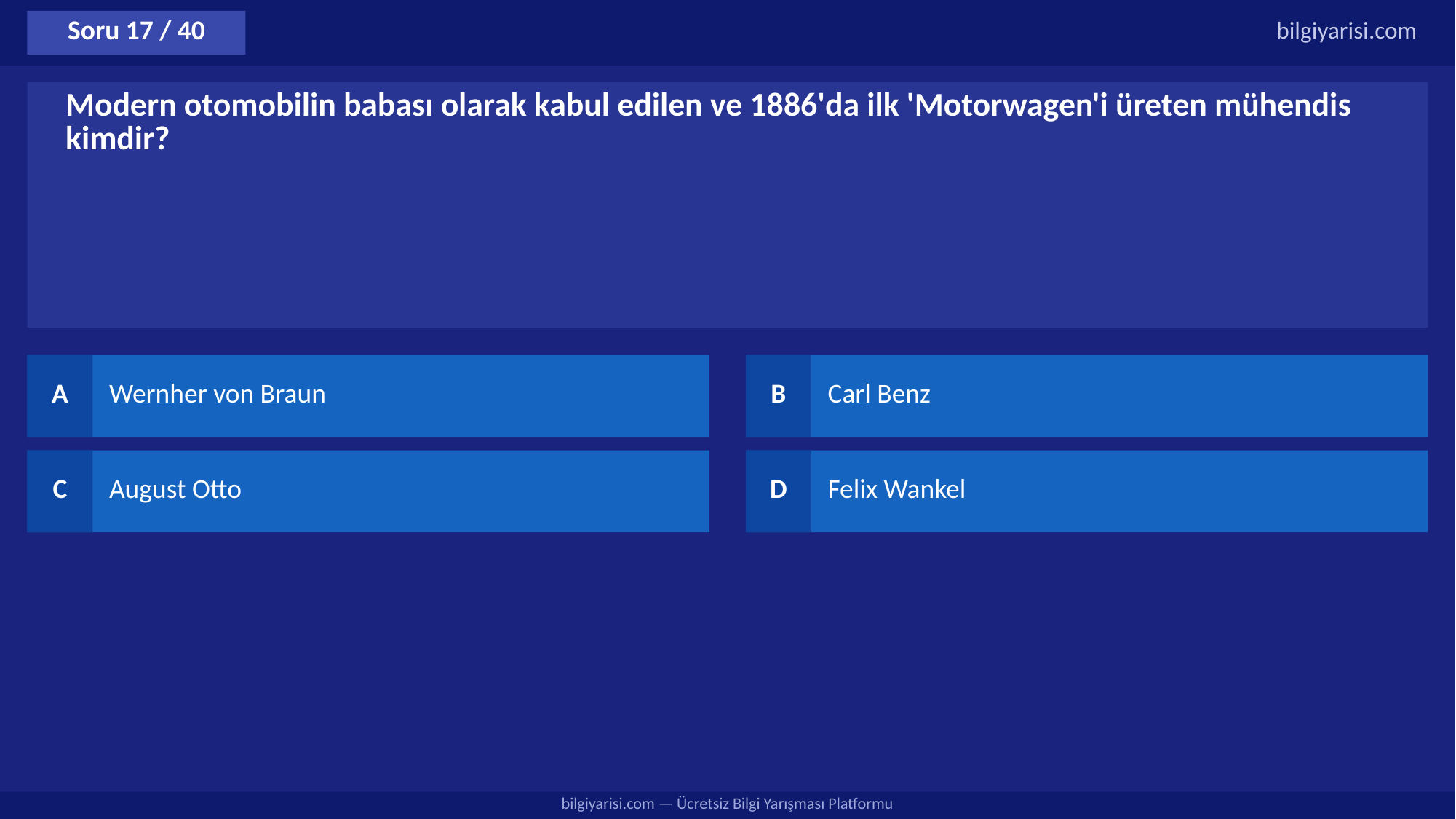

Soru 17 / 40
bilgiyarisi.com

Modern otomobilin babası olarak kabul edilen ve 1886'da ilk 'Motorwagen'i üreten mühendis kimdir?

A
Wernher von Braun

B
Carl Benz

C
August Otto

D
Felix Wankel
bilgiyarisi.com — Ücretsiz Bilgi Yarışması Platformu